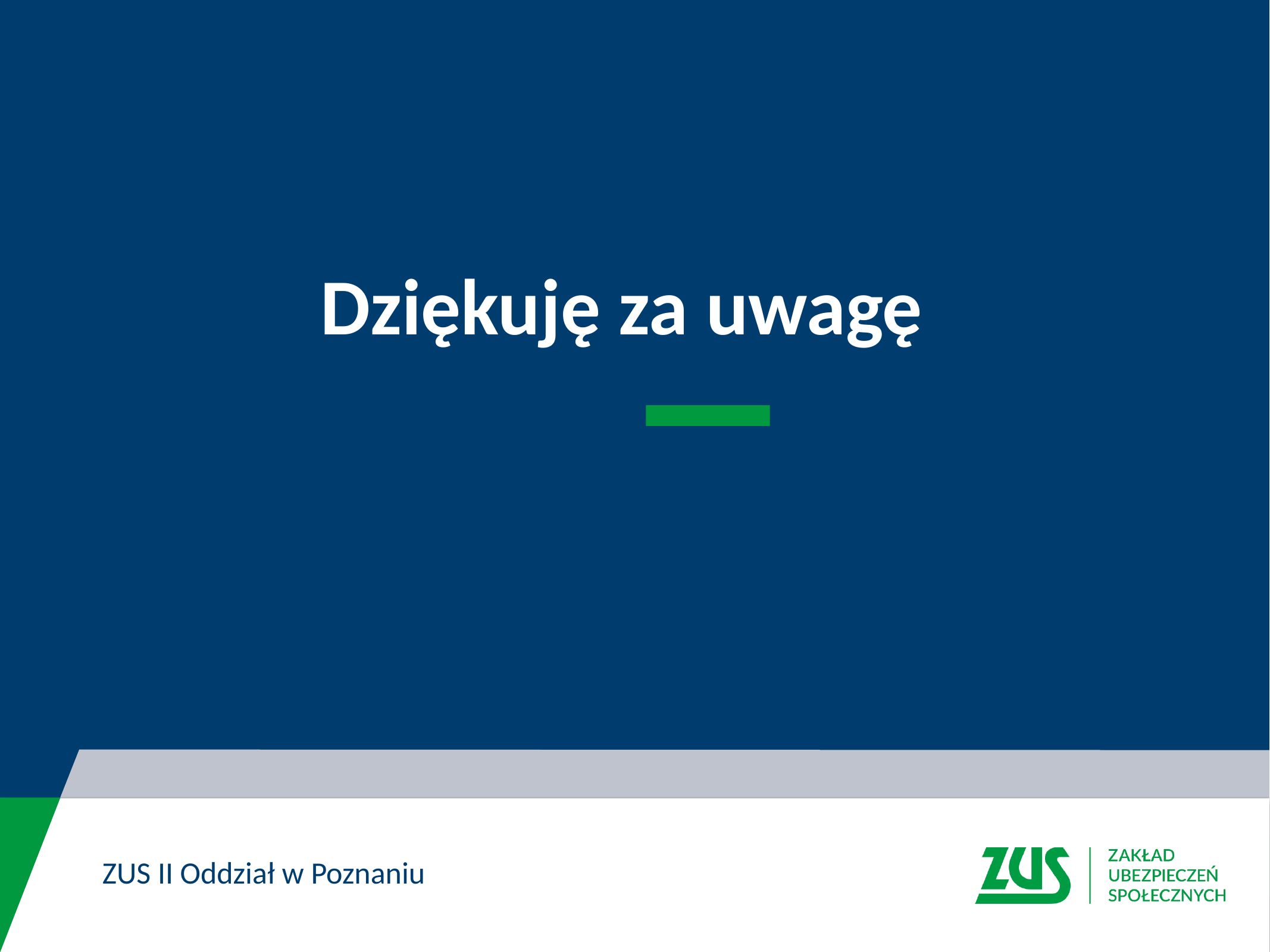

# Dziękuję za uwagę
ZUS II Oddział w Poznaniu